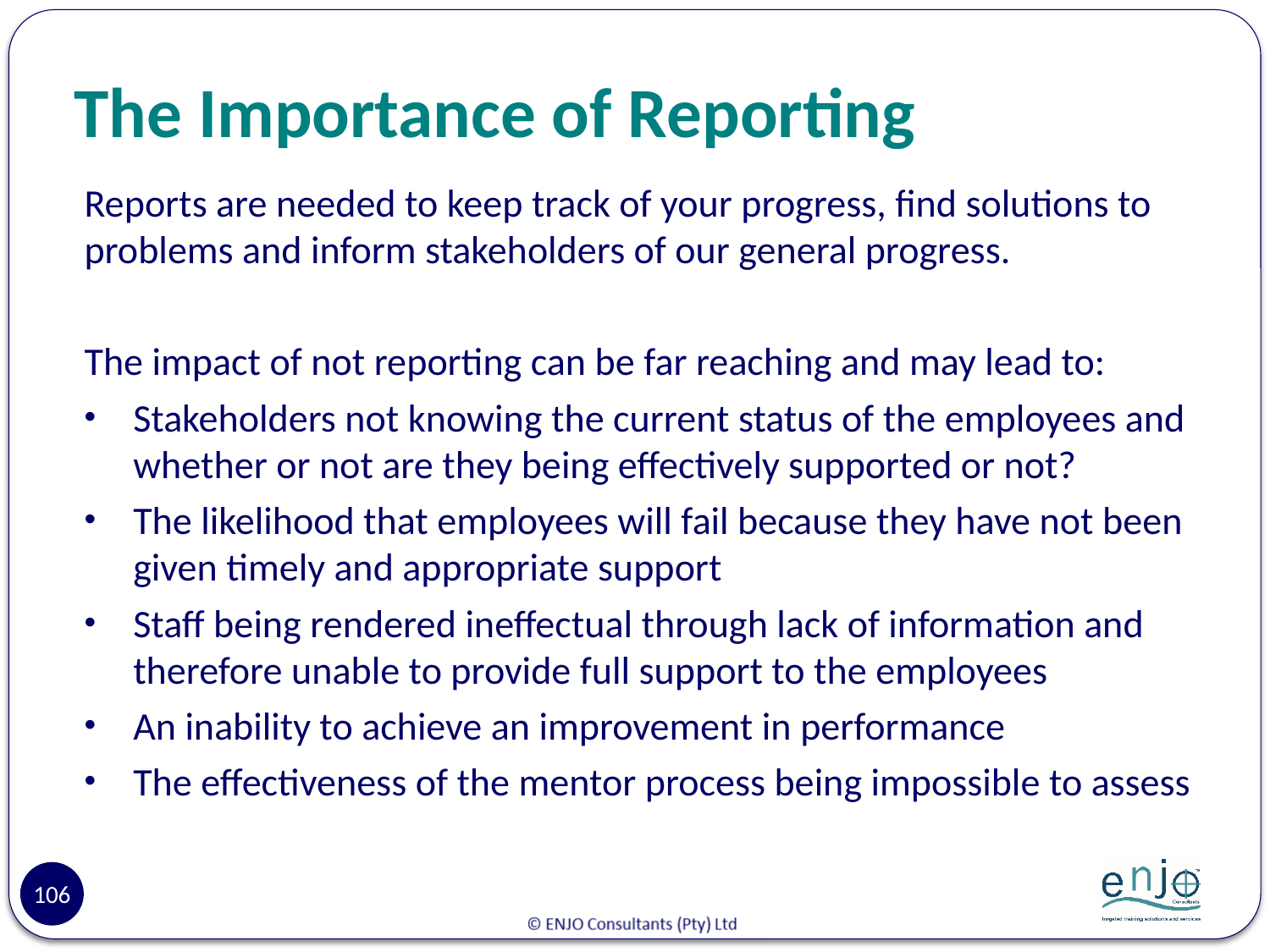

# The Importance of Reporting
Reports are needed to keep track of your progress, find solutions to problems and inform stakeholders of our general progress.

The impact of not reporting can be far reaching and may lead to:
Stakeholders not knowing the current status of the employees and whether or not are they being effectively supported or not?
The likelihood that employees will fail because they have not been given timely and appropriate support
Staff being rendered ineffectual through lack of information and therefore unable to provide full support to the employees
An inability to achieve an improvement in performance
The effectiveness of the mentor process being impossible to assess

106